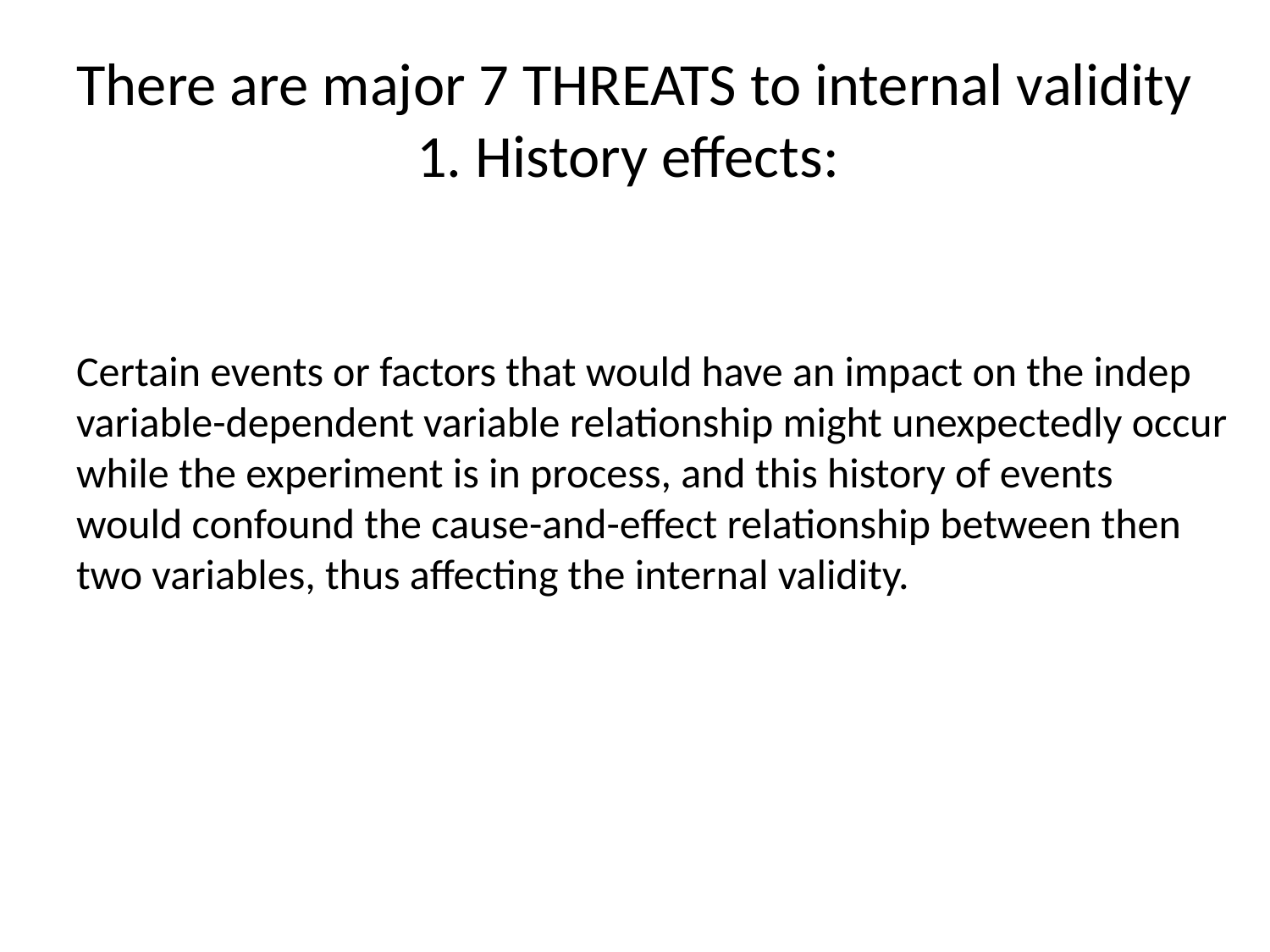

# There are major 7 THREATS to internal validity 1. History effects:

Certain events or factors that would have an impact on the indep variable-dependent variable relationship might unexpectedly occur while the experiment is in process, and this history of events would confound the cause-and-effect relationship between then two variables, thus affecting the internal validity.